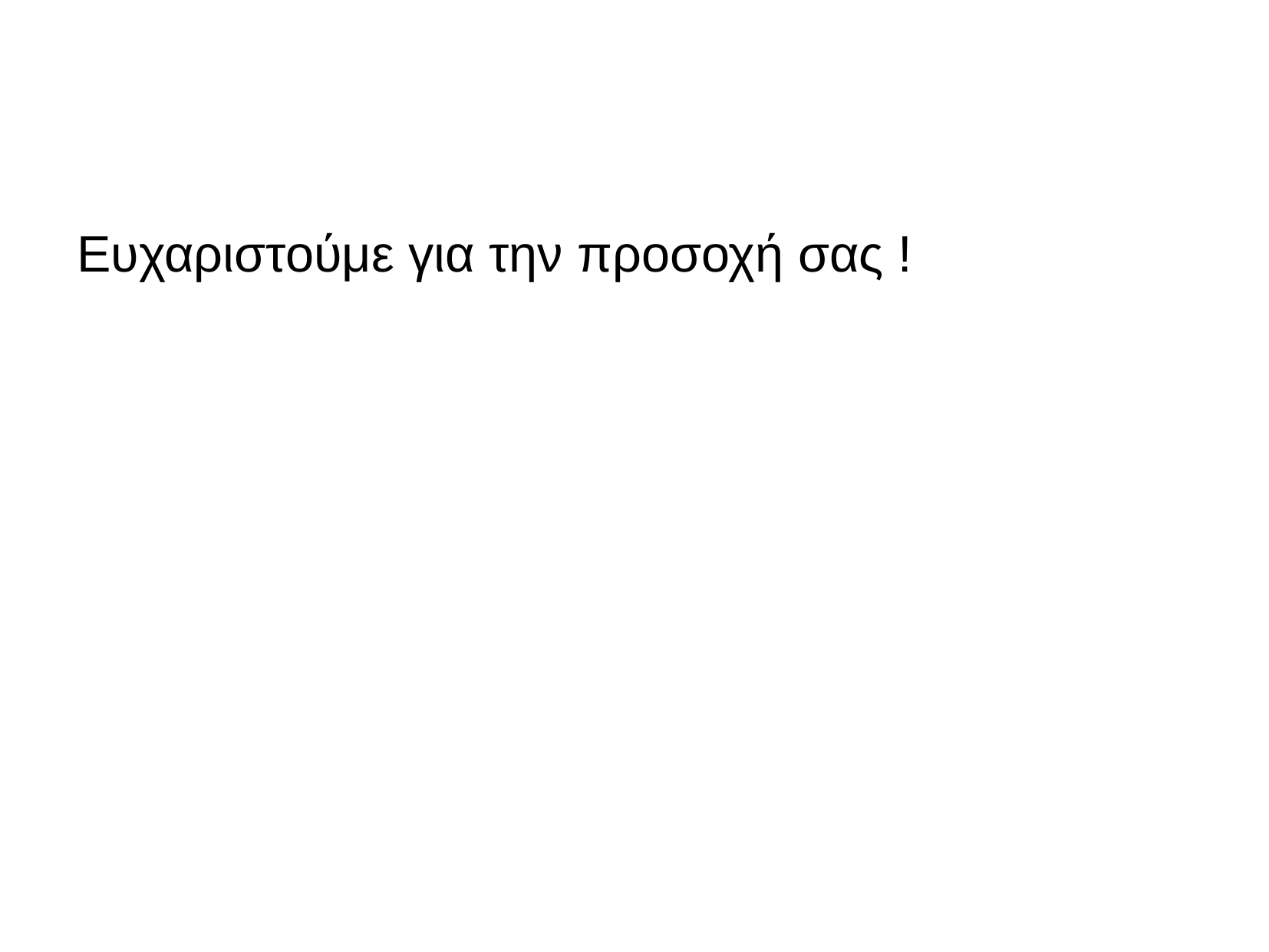

#
Ευχαριστούμε για την προσοχή σας !